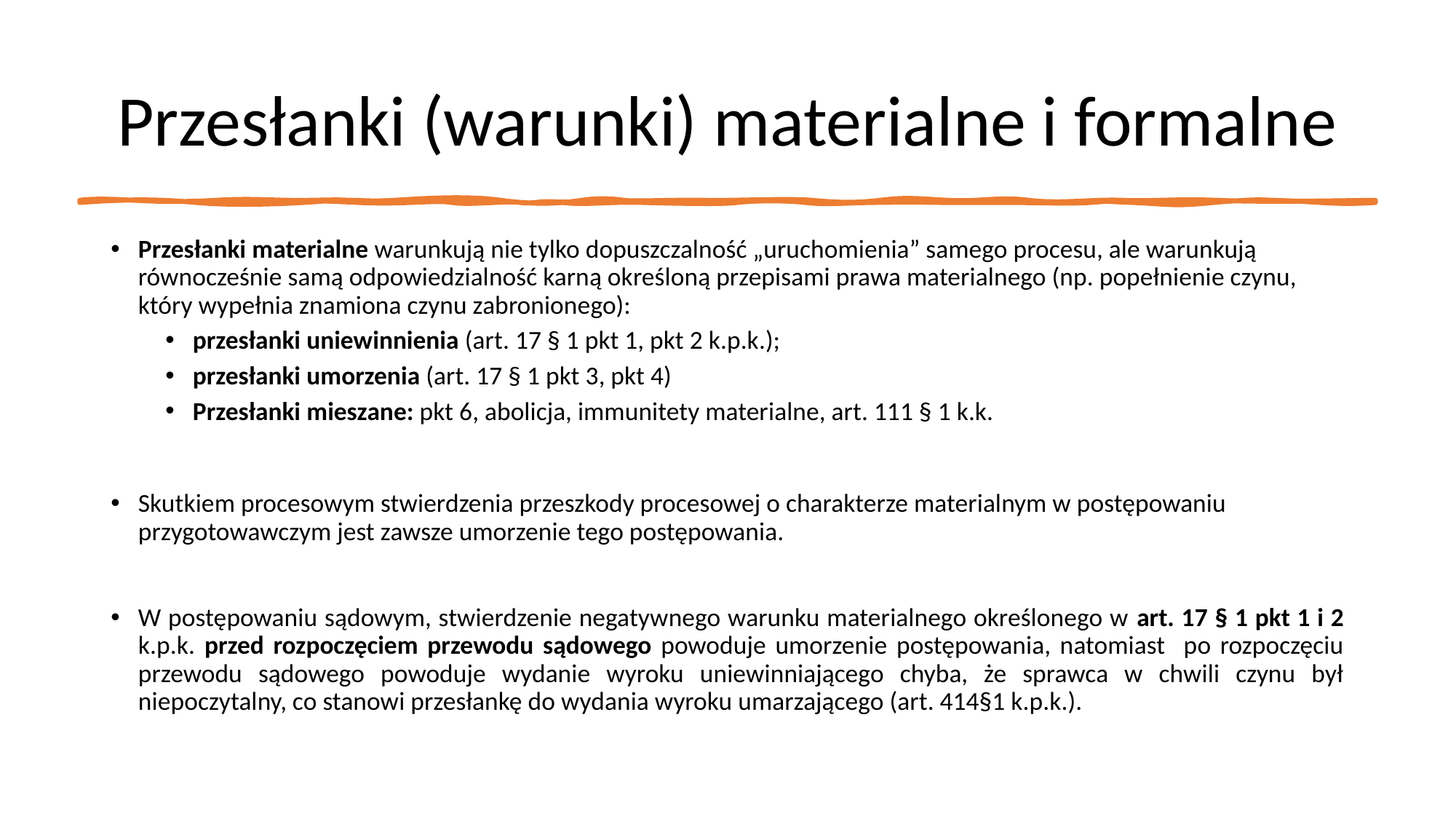

# Przesłanki (warunki) materialne i formalne

Przesłanki materialne warunkują nie tylko dopuszczalność „uruchomienia” samego procesu, ale warunkują równocześnie samą odpowiedzialność karną określoną przepisami prawa materialnego (np. popełnienie czynu, który wypełnia znamiona czynu zabronionego):
przesłanki uniewinnienia (art. 17 § 1 pkt 1, pkt 2 k.p.k.);
przesłanki umorzenia (art. 17 § 1 pkt 3, pkt 4)
Przesłanki mieszane: pkt 6, abolicja, immunitety materialne, art. 111 § 1 k.k.

Skutkiem procesowym stwierdzenia przeszkody procesowej o charakterze materialnym w postępowaniu przygotowawczym jest zawsze umorzenie tego postępowania.

W postępowaniu sądowym, stwierdzenie negatywnego warunku materialnego określonego w art. 17 § 1 pkt 1 i 2 k.p.k. przed rozpoczęciem przewodu sądowego powoduje umorzenie postępowania, natomiast  po rozpoczęciu przewodu sądowego powoduje wydanie wyroku uniewinniającego chyba, że sprawca w chwili czynu był niepoczytalny, co stanowi przesłankę do wydania wyroku umarzającego (art. 414§1 k.p.k.).